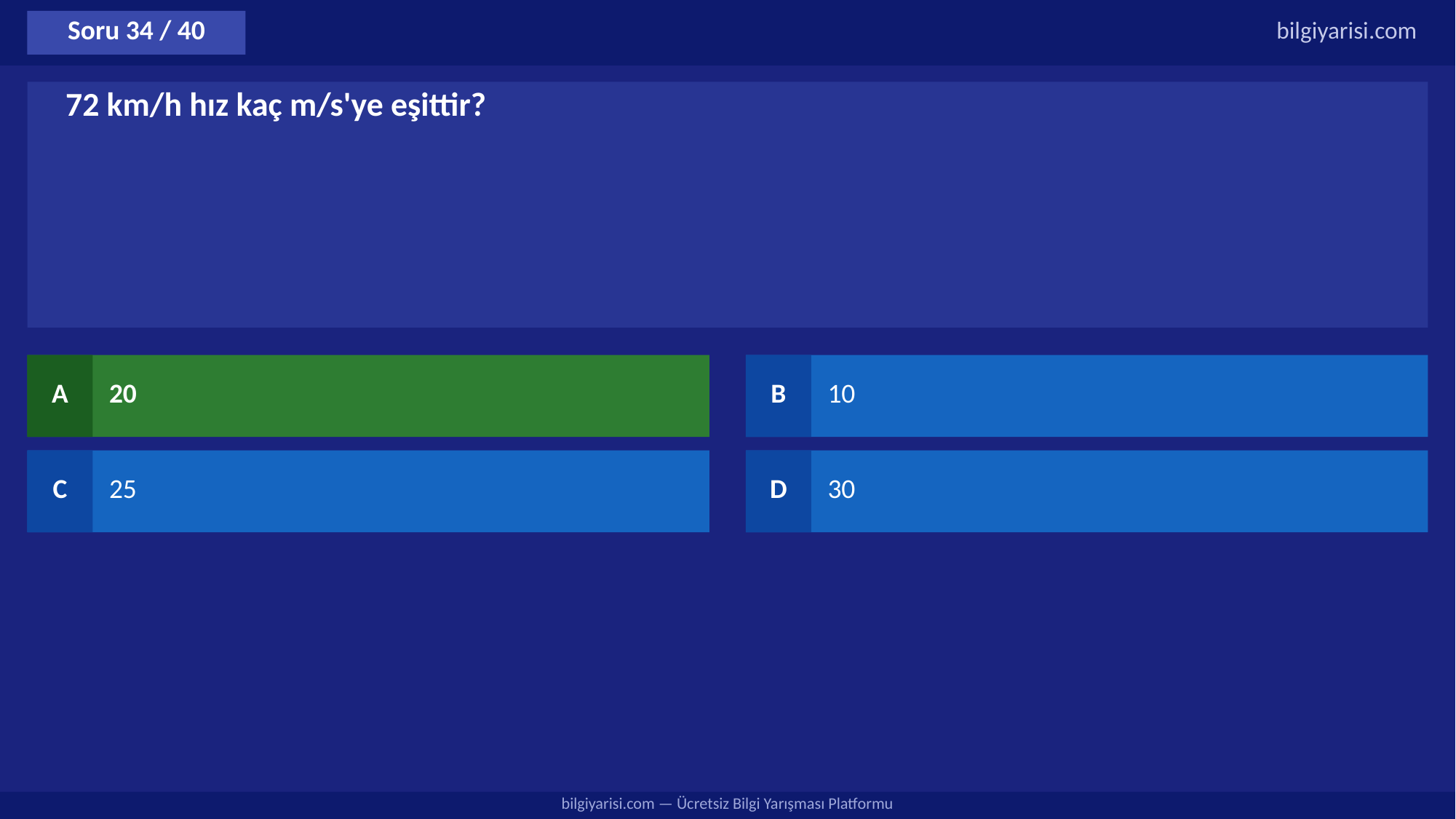

Soru 34 / 40
bilgiyarisi.com

72 km/h hız kaç m/s'ye eşittir?

A
20

B
10

C
25

D
30
bilgiyarisi.com — Ücretsiz Bilgi Yarışması Platformu